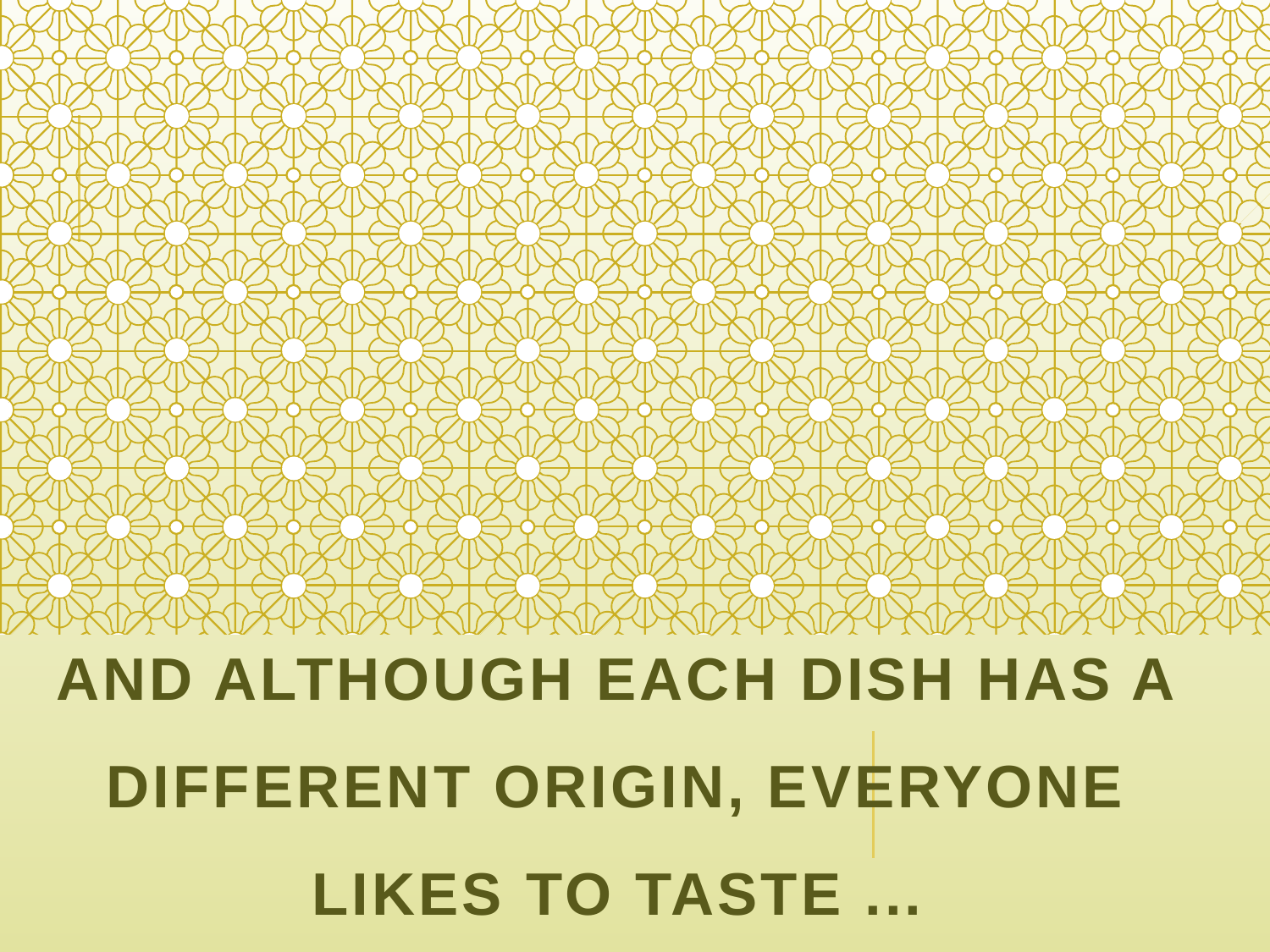

# And although each dish has a different origin, everyone likes to taste ...